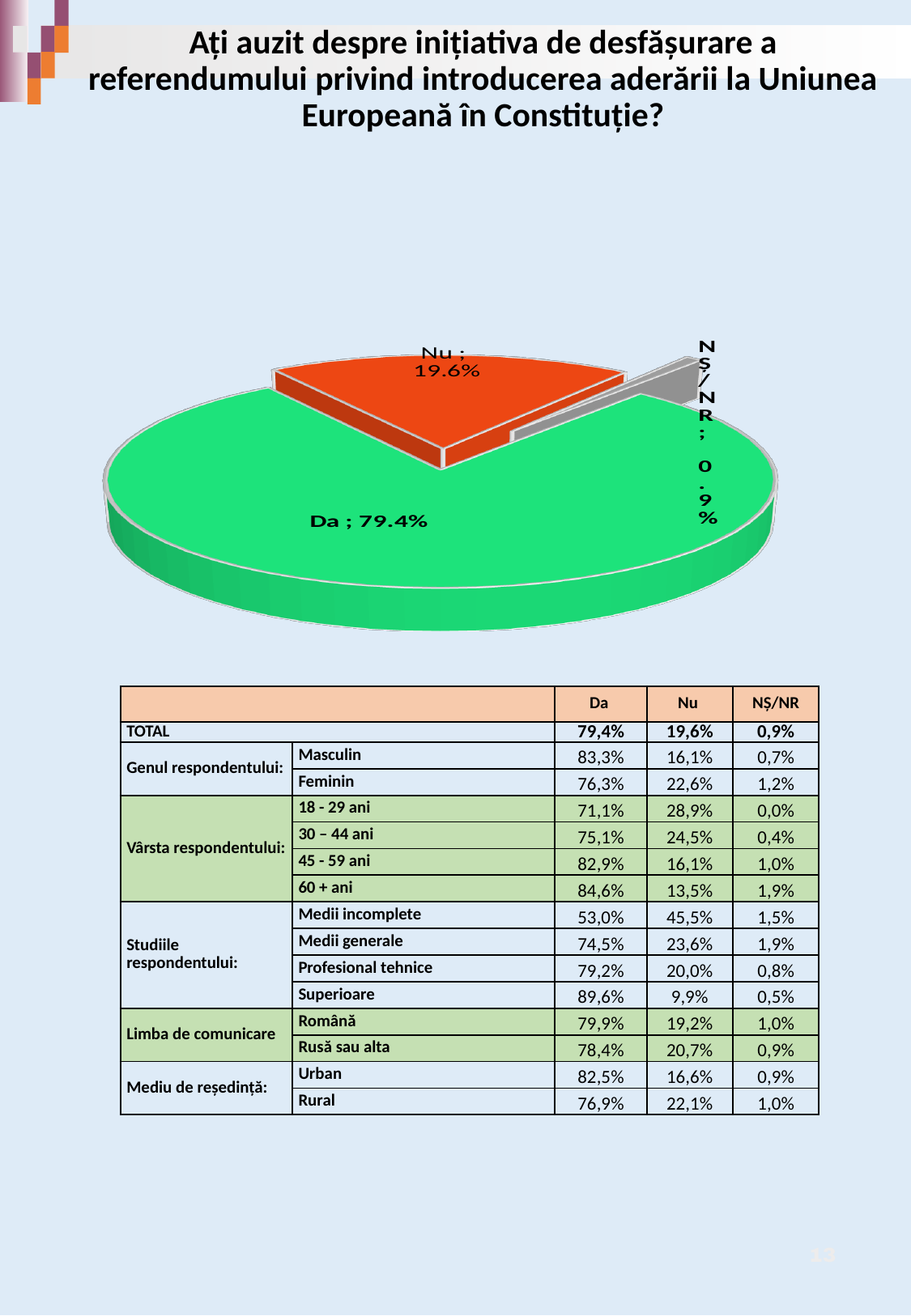

# Ați auzit despre inițiativa de desfășurare a referendumului privind introducerea aderării la Uniunea Europeană în Constituție?

[unsupported chart]

|  |  | Da | Nu | NȘ/NR |
| --- | --- | --- | --- | --- |
| TOTAL |  | 79,4% | 19,6% | 0,9% |
| Genul respondentului: | Masculin | 83,3% | 16,1% | 0,7% |
|  | Feminin | 76,3% | 22,6% | 1,2% |
| Vârsta respondentului: | 18 - 29 ani | 71,1% | 28,9% | 0,0% |
|  | 30 – 44 ani | 75,1% | 24,5% | 0,4% |
|  | 45 - 59 ani | 82,9% | 16,1% | 1,0% |
|  | 60 + ani | 84,6% | 13,5% | 1,9% |
| Studiile respondentului: | Medii incomplete | 53,0% | 45,5% | 1,5% |
|  | Medii generale | 74,5% | 23,6% | 1,9% |
|  | Profesional tehnice | 79,2% | 20,0% | 0,8% |
|  | Superioare | 89,6% | 9,9% | 0,5% |
| Limba de comunicare | Română | 79,9% | 19,2% | 1,0% |
|  | Rusă sau alta | 78,4% | 20,7% | 0,9% |
| Mediu de reședință: | Urban | 82,5% | 16,6% | 0,9% |
|  | Rural | 76,9% | 22,1% | 1,0% |
13